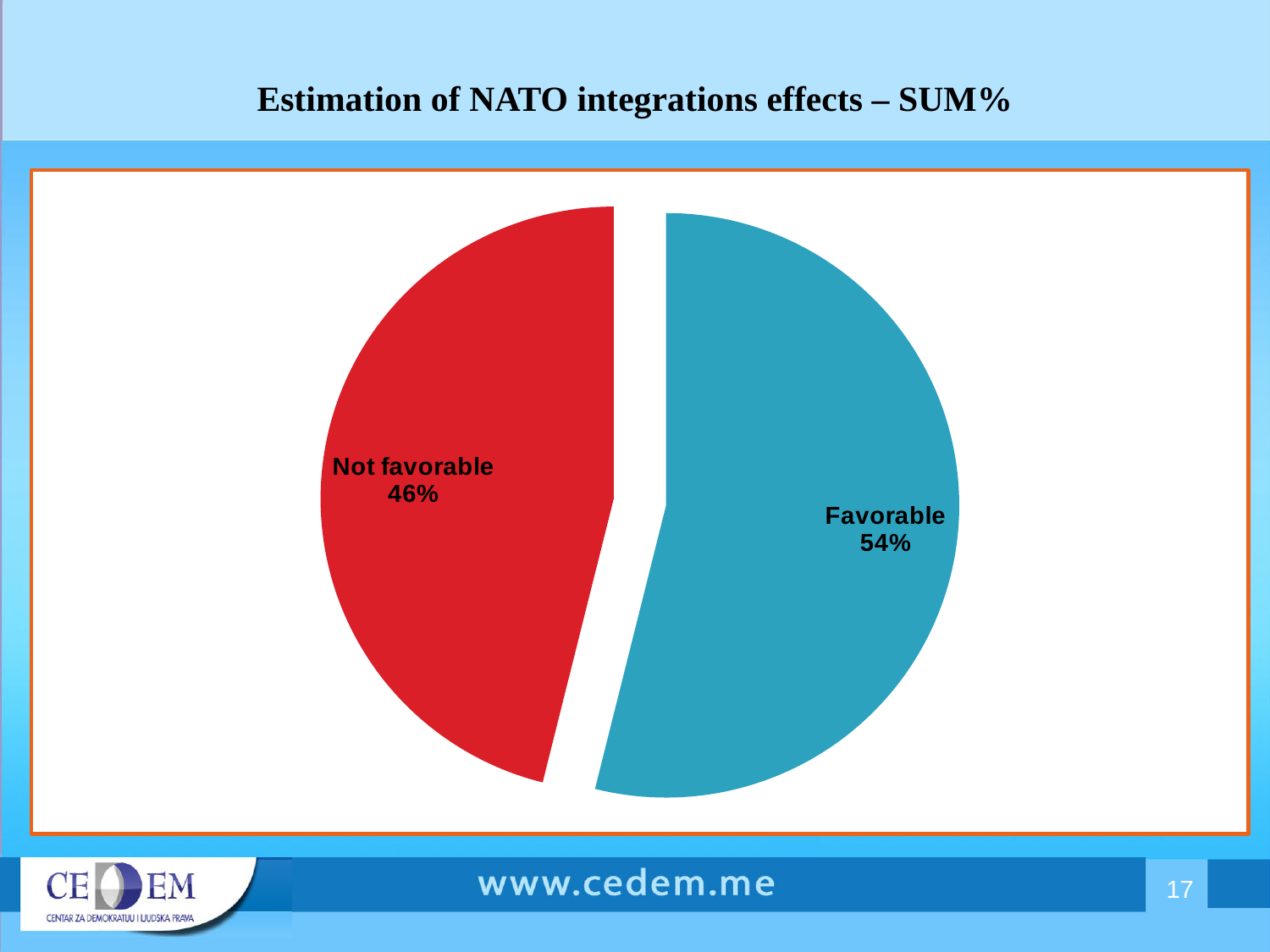

# Estimation of NATO integrations effects – SUM%

### Chart

| Category |  |
|---|---|
| Favorable | 39.815396534682726 |
| Not favorable | 34.058228021258294 |
17